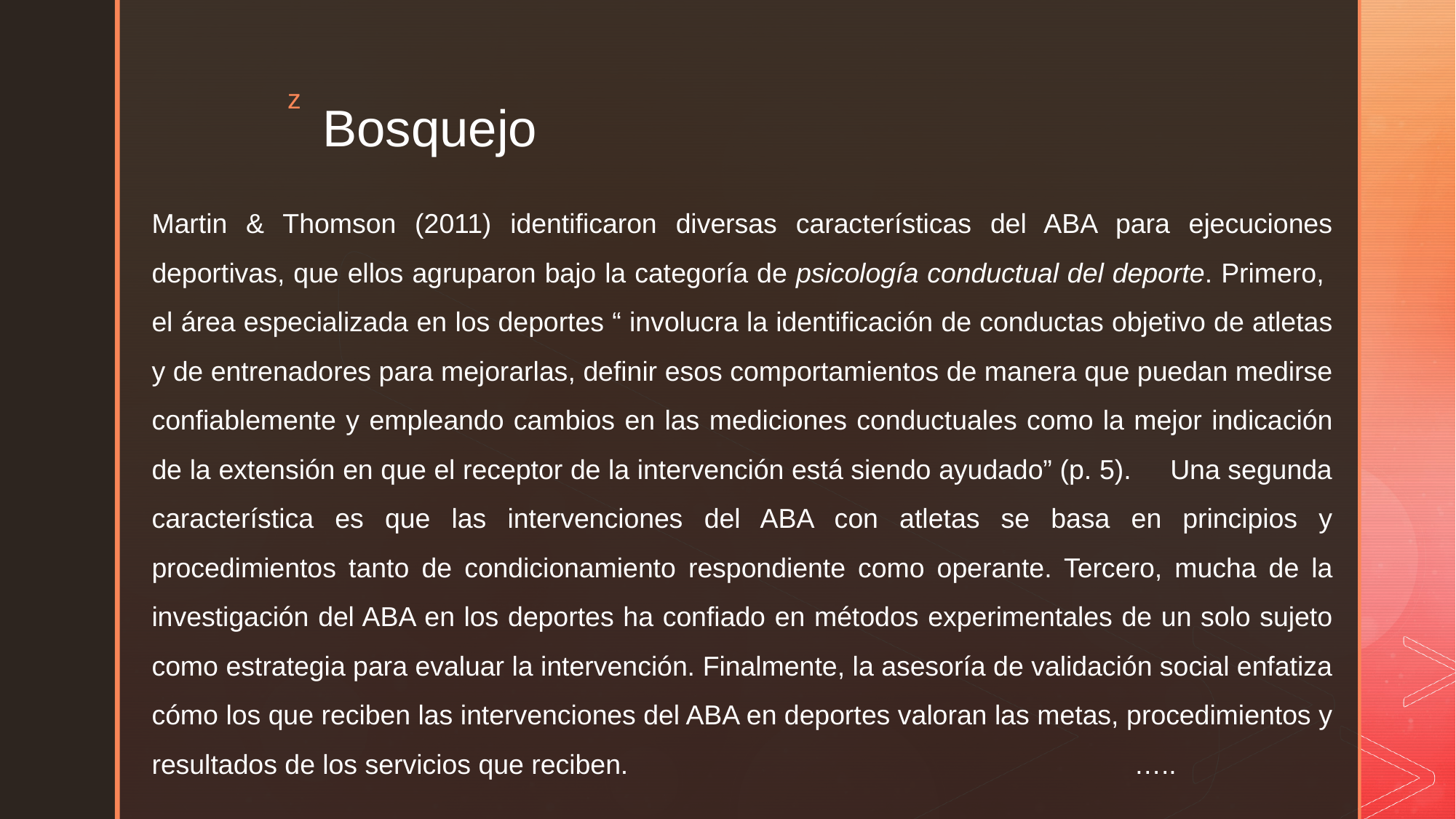

# Bosquejo
Martin & Thomson (2011) identificaron diversas características del ABA para ejecuciones deportivas, que ellos agruparon bajo la categoría de psicología conductual del deporte. Primero,  el área especializada en los deportes “ involucra la identificación de conductas objetivo de atletas y de entrenadores para mejorarlas, definir esos comportamientos de manera que puedan medirse confiablemente y empleando cambios en las mediciones conductuales como la mejor indicación de la extensión en que el receptor de la intervención está siendo ayudado” (p. 5).     Una segunda característica es que las intervenciones del ABA con atletas se basa en principios y procedimientos tanto de condicionamiento respondiente como operante. Tercero, mucha de la investigación del ABA en los deportes ha confiado en métodos experimentales de un solo sujeto como estrategia para evaluar la intervención. Finalmente, la asesoría de validación social enfatiza cómo los que reciben las intervenciones del ABA en deportes valoran las metas, procedimientos y resultados de los servicios que reciben.					…..